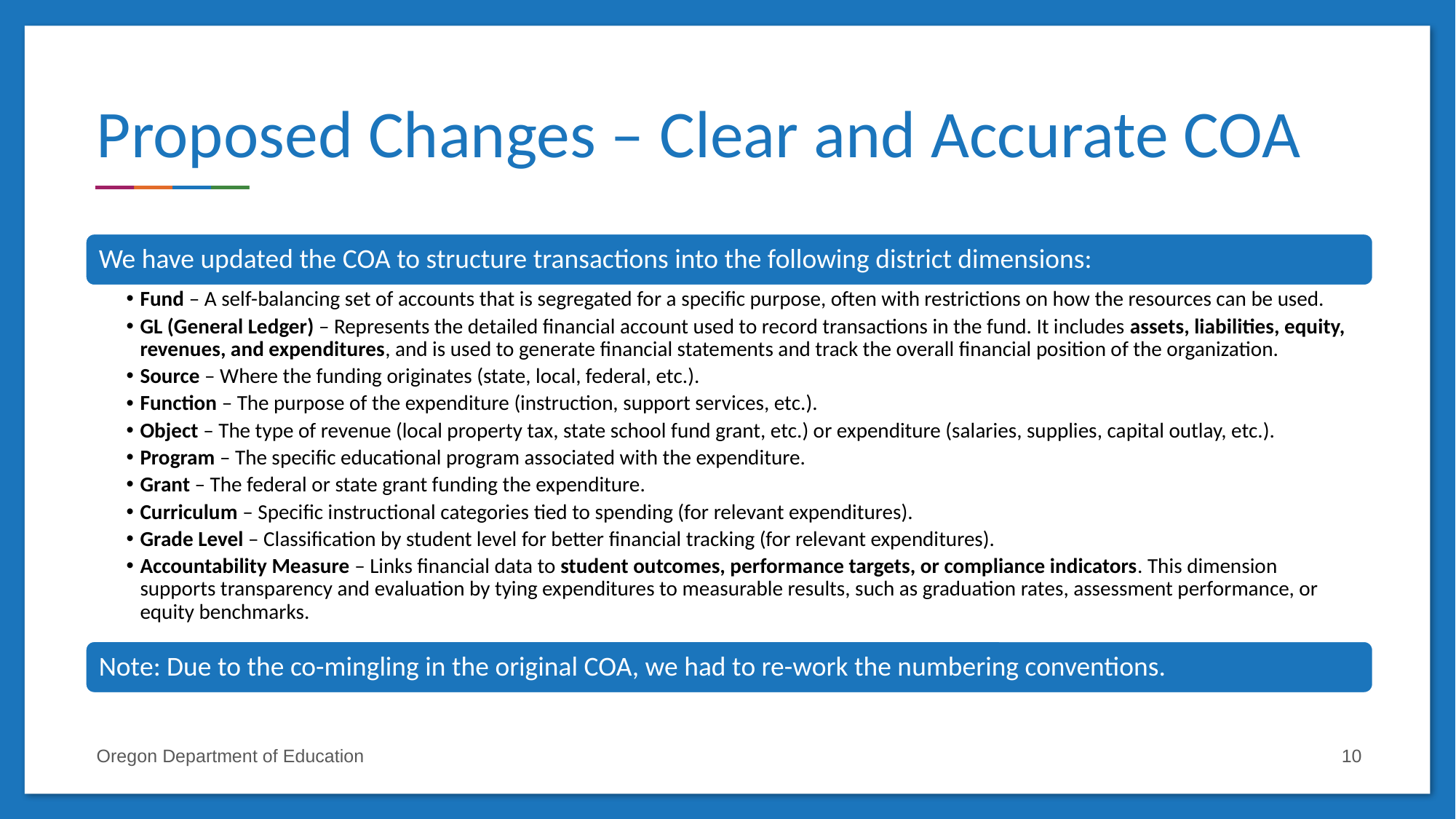

# Proposed Changes – Clear and Accurate COA
We have updated the COA to structure transactions into the following district dimensions:
Fund – A self-balancing set of accounts that is segregated for a specific purpose, often with restrictions on how the resources can be used.
GL (General Ledger) – Represents the detailed financial account used to record transactions in the fund. It includes assets, liabilities, equity, revenues, and expenditures, and is used to generate financial statements and track the overall financial position of the organization.
Source – Where the funding originates (state, local, federal, etc.).
Function – The purpose of the expenditure (instruction, support services, etc.).
Object – The type of revenue (local property tax, state school fund grant, etc.) or expenditure (salaries, supplies, capital outlay, etc.).
Program – The specific educational program associated with the expenditure.
Grant – The federal or state grant funding the expenditure.
Curriculum – Specific instructional categories tied to spending (for relevant expenditures).
Grade Level – Classification by student level for better financial tracking (for relevant expenditures).
Accountability Measure – Links financial data to student outcomes, performance targets, or compliance indicators. This dimension supports transparency and evaluation by tying expenditures to measurable results, such as graduation rates, assessment performance, or equity benchmarks.
Note: Due to the co-mingling in the original COA, we had to re-work the numbering conventions.
Oregon Department of Education
10